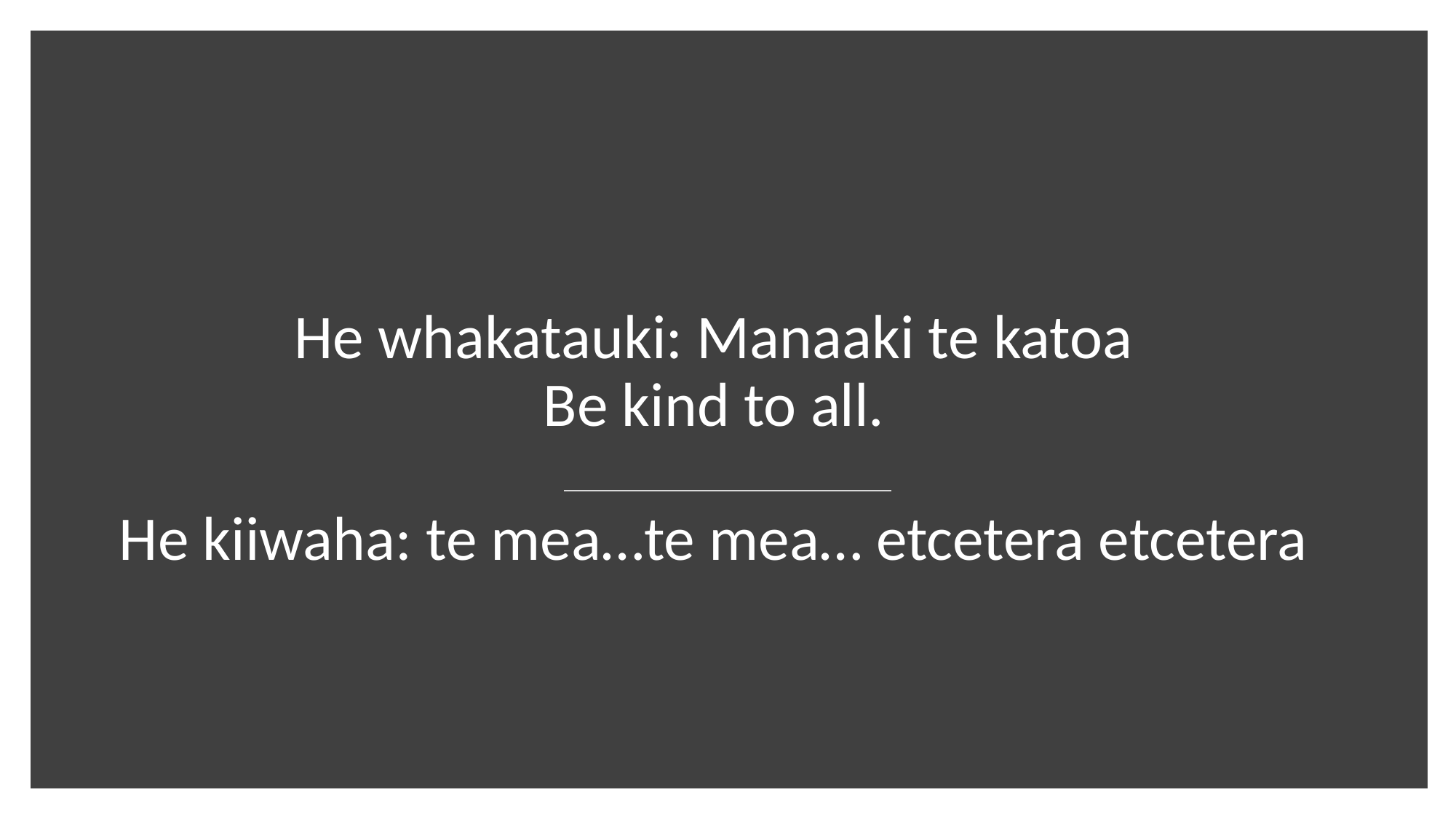

# He whakatauki: Manaaki te katoa Be kind to all. He kiiwaha: te mea…te mea… etcetera etcetera